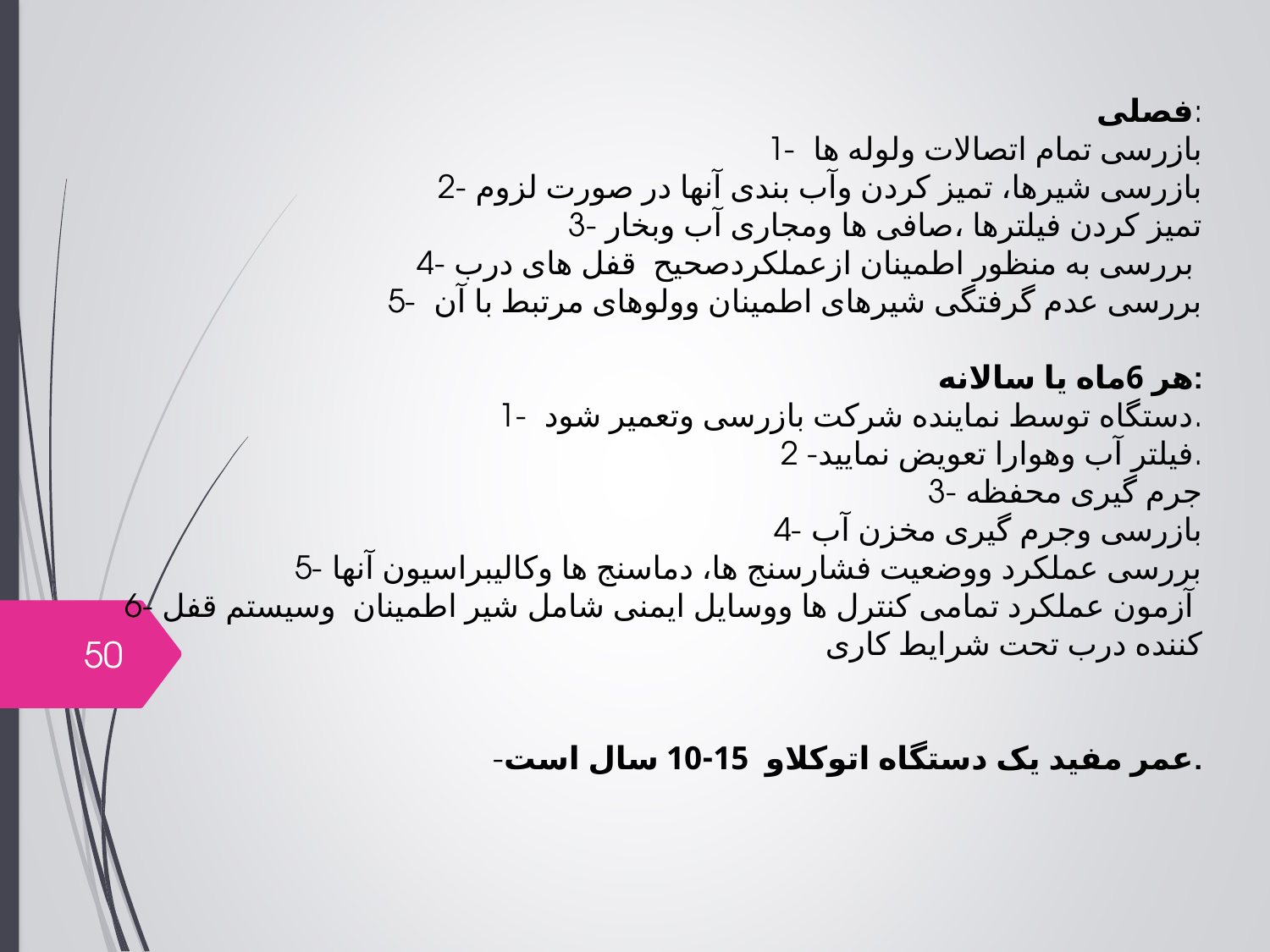

فصلی:
1-  بازرسی تمام اتصالات ولوله ها
2- بازرسی شیرها، تمیز کردن وآب بندی آنها در صورت لزوم
3- تمیز کردن فیلترها ،صافی ها ومجاری آب وبخار
4- بررسی به منظور اطمینان ازعملکردصحیح  قفل های درب
5-  بررسی عدم گرفتگی شیرهای اطمینان وولوهای مرتبط با آن

هر 6ماه یا سالانه:
1-  دستگاه توسط نماینده شرکت بازرسی وتعمیر شود.
2 -فیلتر آب وهوارا تعویض نمایید.
3- جرم گیری محفظه
4- بازرسی وجرم گیری مخزن آب
5- بررسی عملکرد ووضعیت فشارسنج ها، دماسنج ها وکالیبراسیون آنها
6- آزمون عملکرد تمامی کنترل ها ووسایل ایمنی شامل شیر اطمینان  وسیستم قفل
کننده درب تحت شرایط کاری

-عمر مفید یک دستگاه اتوکلاو  15-10 سال است.
50